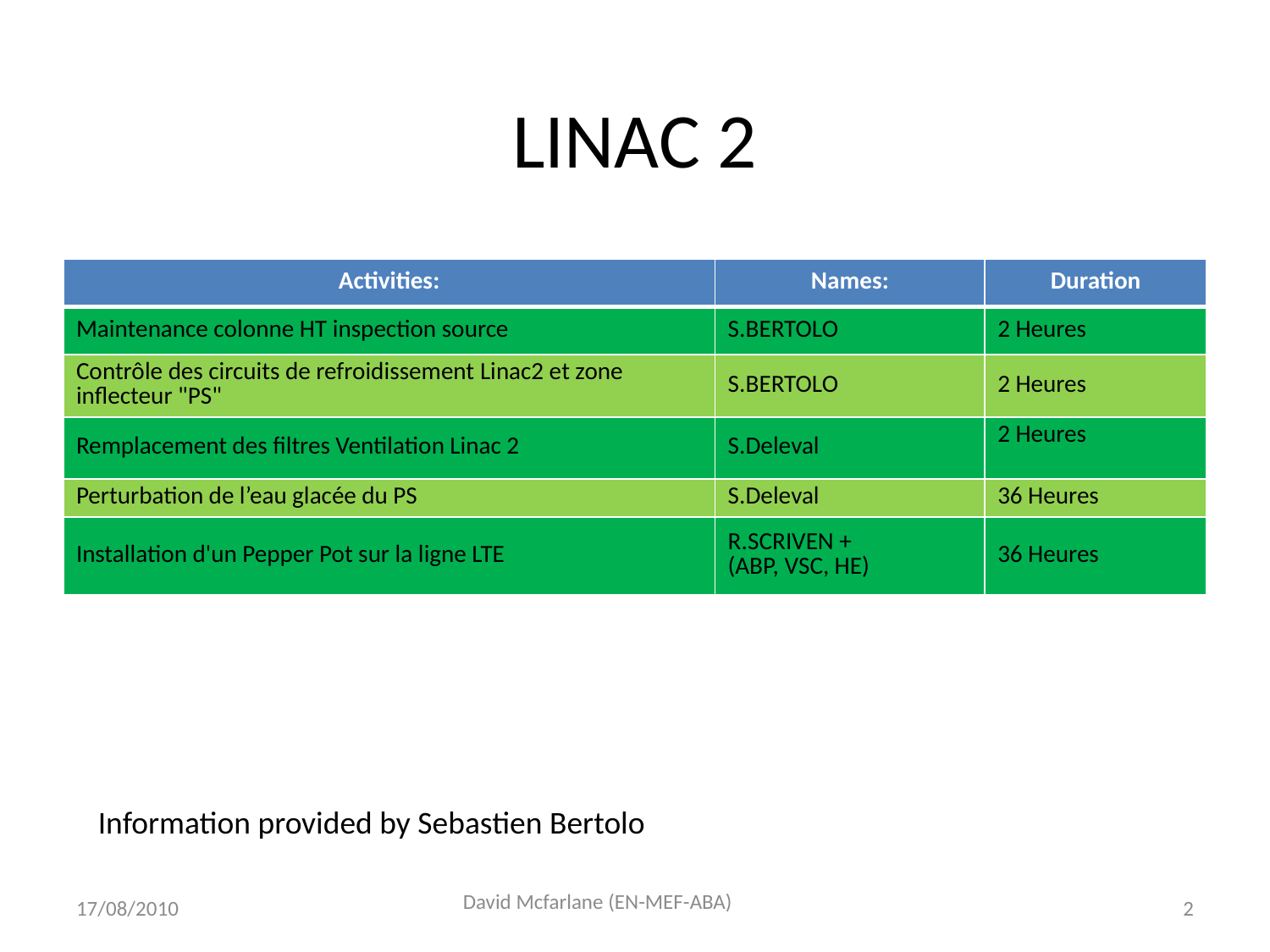

# LINAC 2
| Activities: | Names: | Duration |
| --- | --- | --- |
| Maintenance colonne HT inspection source | S.BERTOLO | 2 Heures |
| Contrôle des circuits de refroidissement Linac2 et zone inflecteur "PS" | S.BERTOLO | 2 Heures |
| Remplacement des filtres Ventilation Linac 2 | S.Deleval | 2 Heures |
| Perturbation de l’eau glacée du PS | S.Deleval | 36 Heures |
| Installation d'un Pepper Pot sur la ligne LTE | R.SCRIVEN + (ABP, VSC, HE) | 36 Heures |
Information provided by Sebastien Bertolo
David Mcfarlane (EN-MEF-ABA)
17/08/2010
2